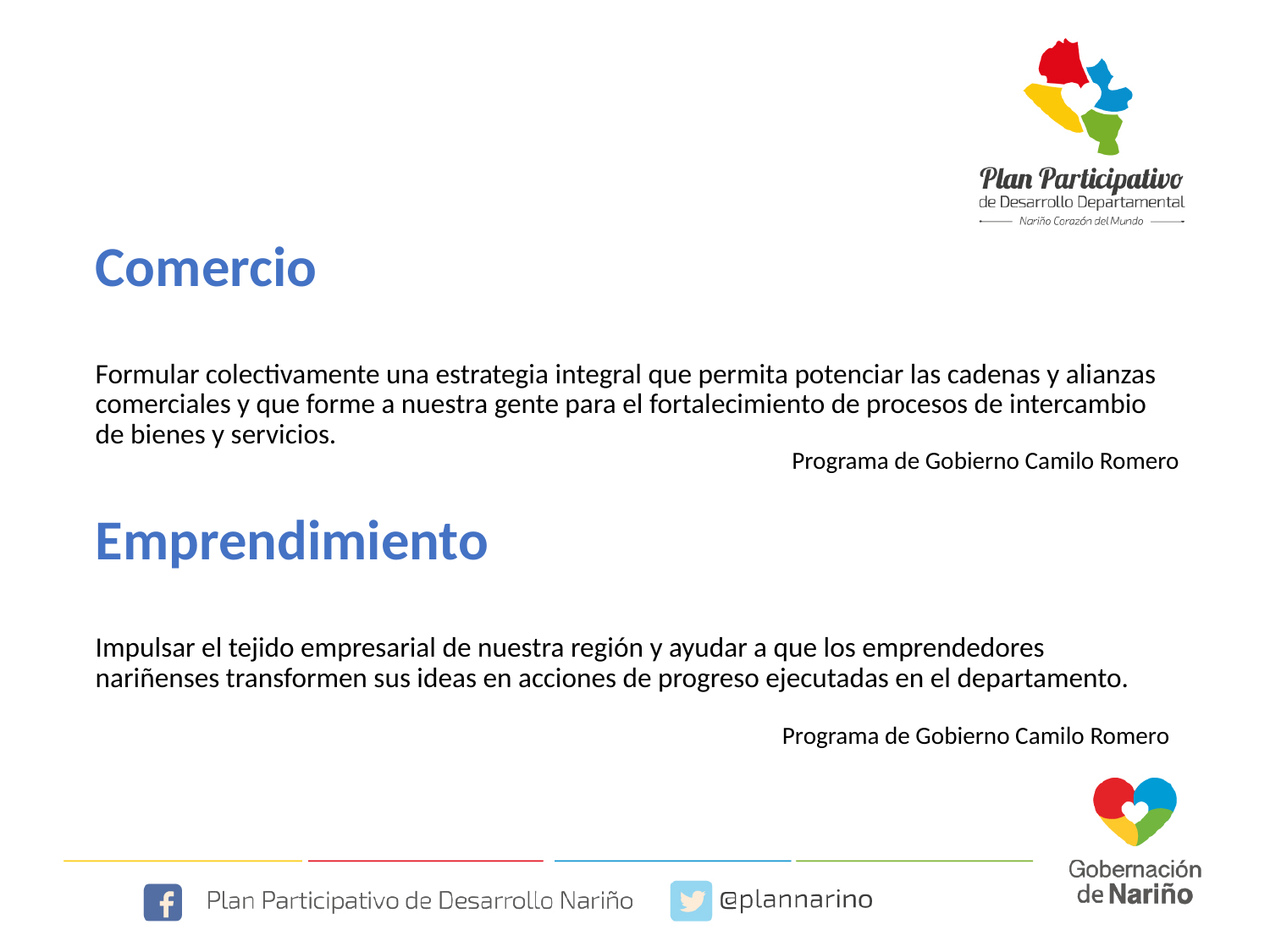

# Comercio Formular colectivamente una estrategia integral que permita potenciar las cadenas y alianzas comerciales y que forme a nuestra gente para el fortalecimiento de procesos de intercambio de bienes y servicios. Emprendimiento Impulsar el tejido empresarial de nuestra región y ayudar a que los emprendedores nariñenses transformen sus ideas en acciones de progreso ejecutadas en el departamento.
Programa de Gobierno Camilo Romero
Programa de Gobierno Camilo Romero